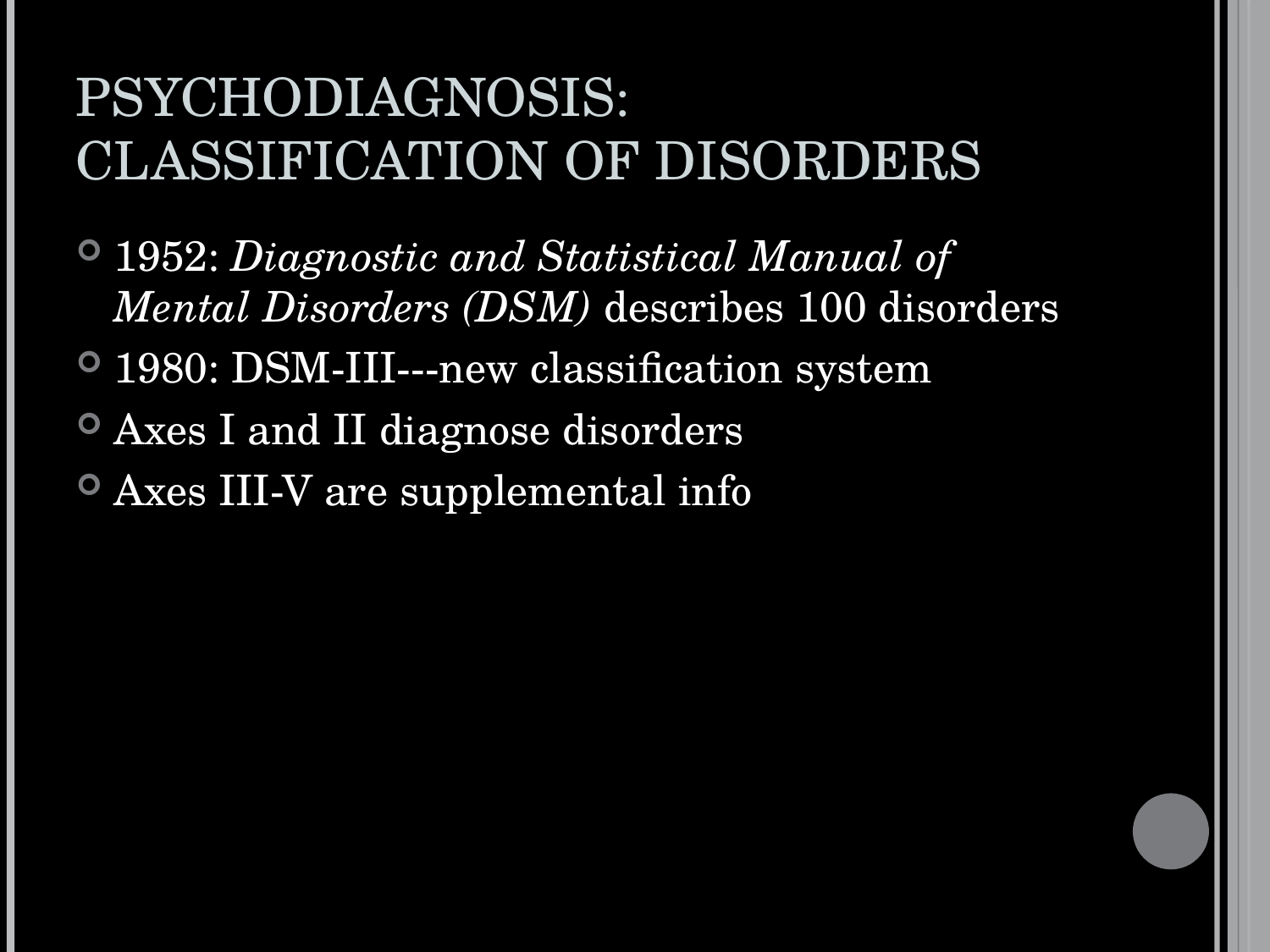

# PSYCHODIAGNOSIS: CLASSIFICATION OF DISORDERS
1952: Diagnostic and Statistical Manual of Mental Disorders (DSM) describes 100 disorders
1980: DSM-III---new classification system
Axes I and II diagnose disorders
Axes III-V are supplemental info